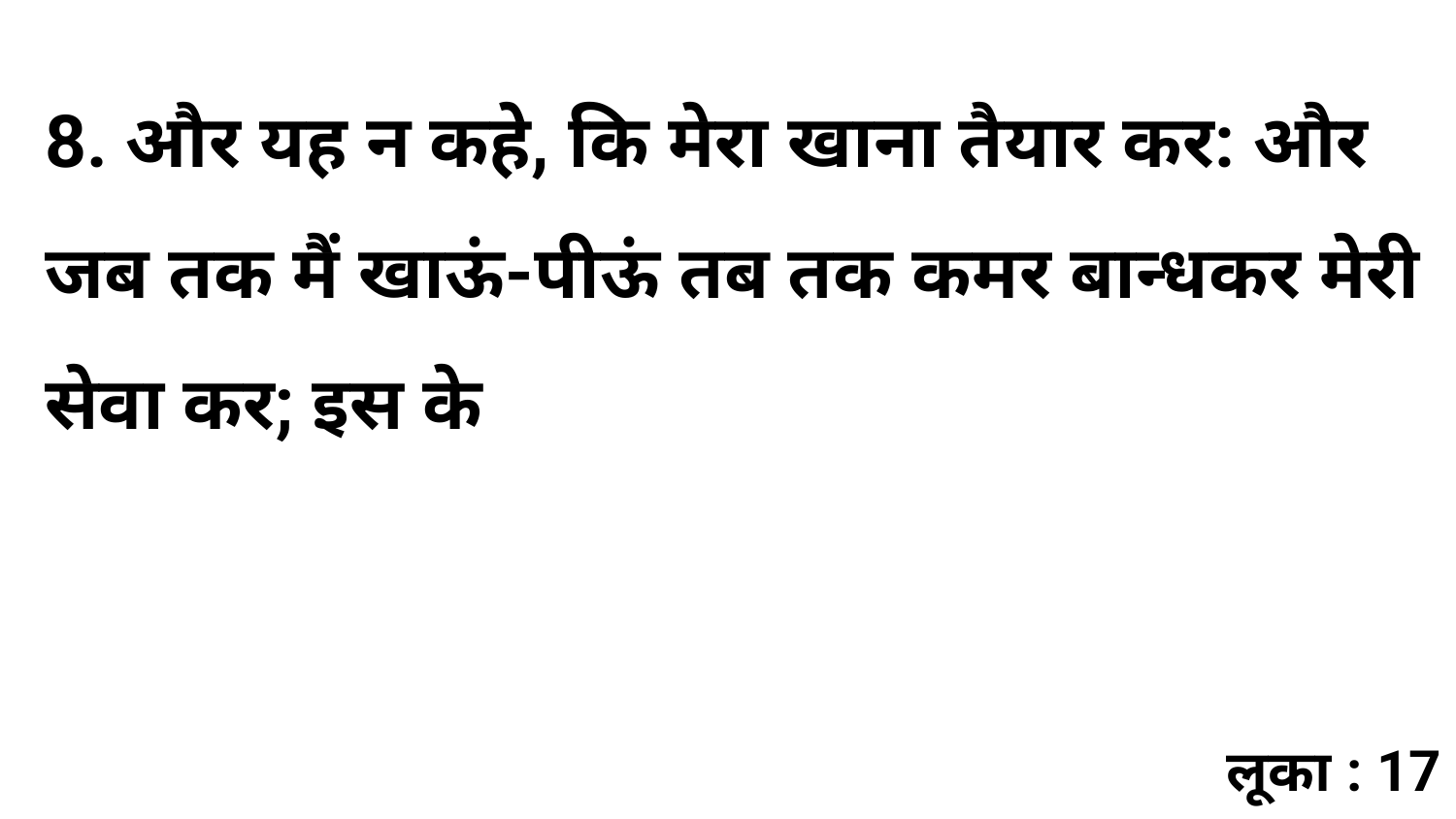

8. और यह न कहे, कि मेरा खाना तैयार कर: और जब तक मैं खाऊं-पीऊं तब तक कमर बान्धकर मेरी सेवा कर; इस के
लूका : 17